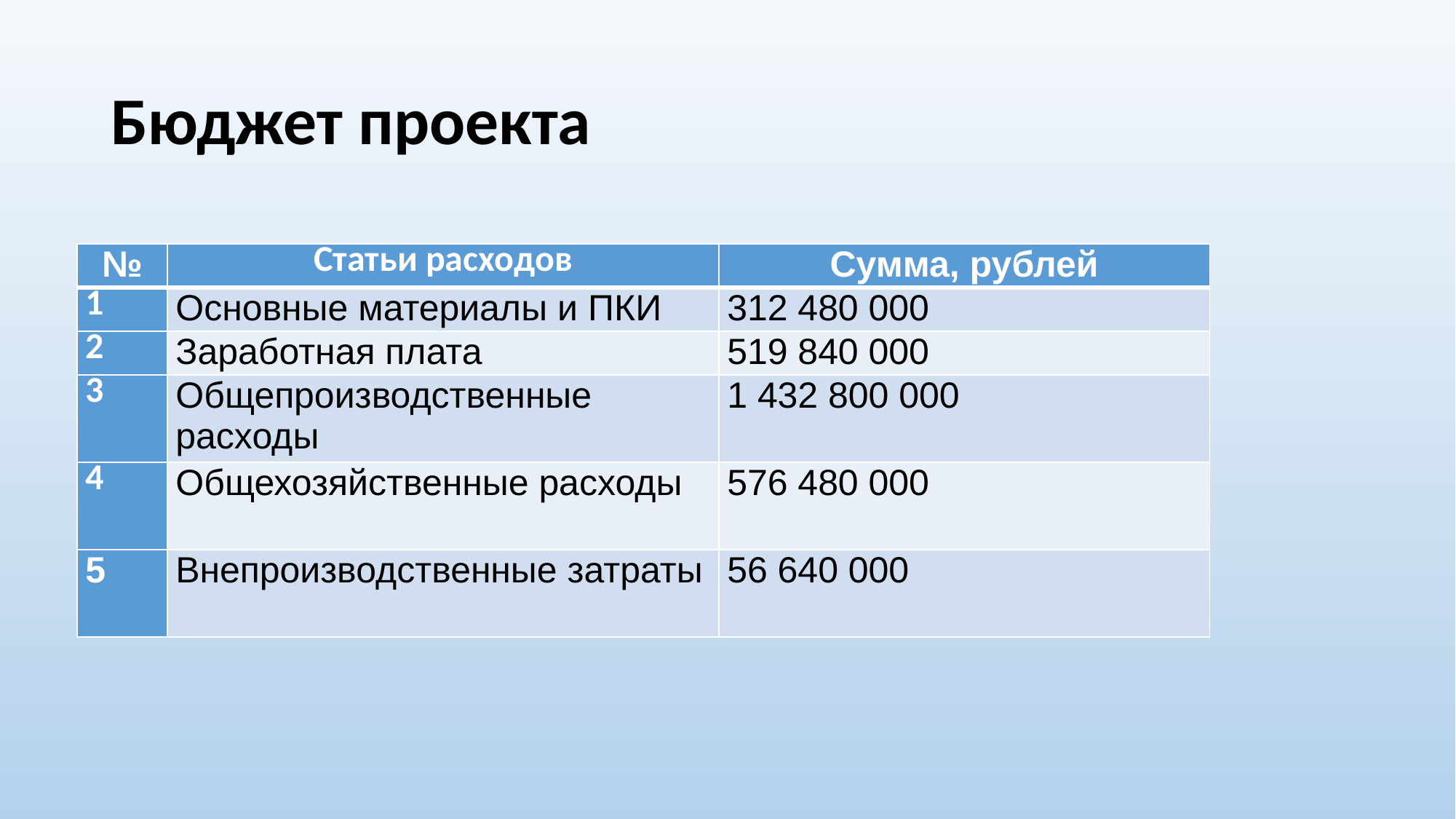

# Бюджет проекта
| № | Статьи расходов | Сумма, рублей |
| --- | --- | --- |
| 1 | Основные материалы и ПКИ | 312 480 000 |
| 2 | Заработная плата | 519 840 000 |
| 3 | Общепроизводственные расходы | 1 432 800 000 |
| 4 | Общехозяйственные расходы | 576 480 000 |
| 5 | Внепроизводственные затраты | 56 640 000 |